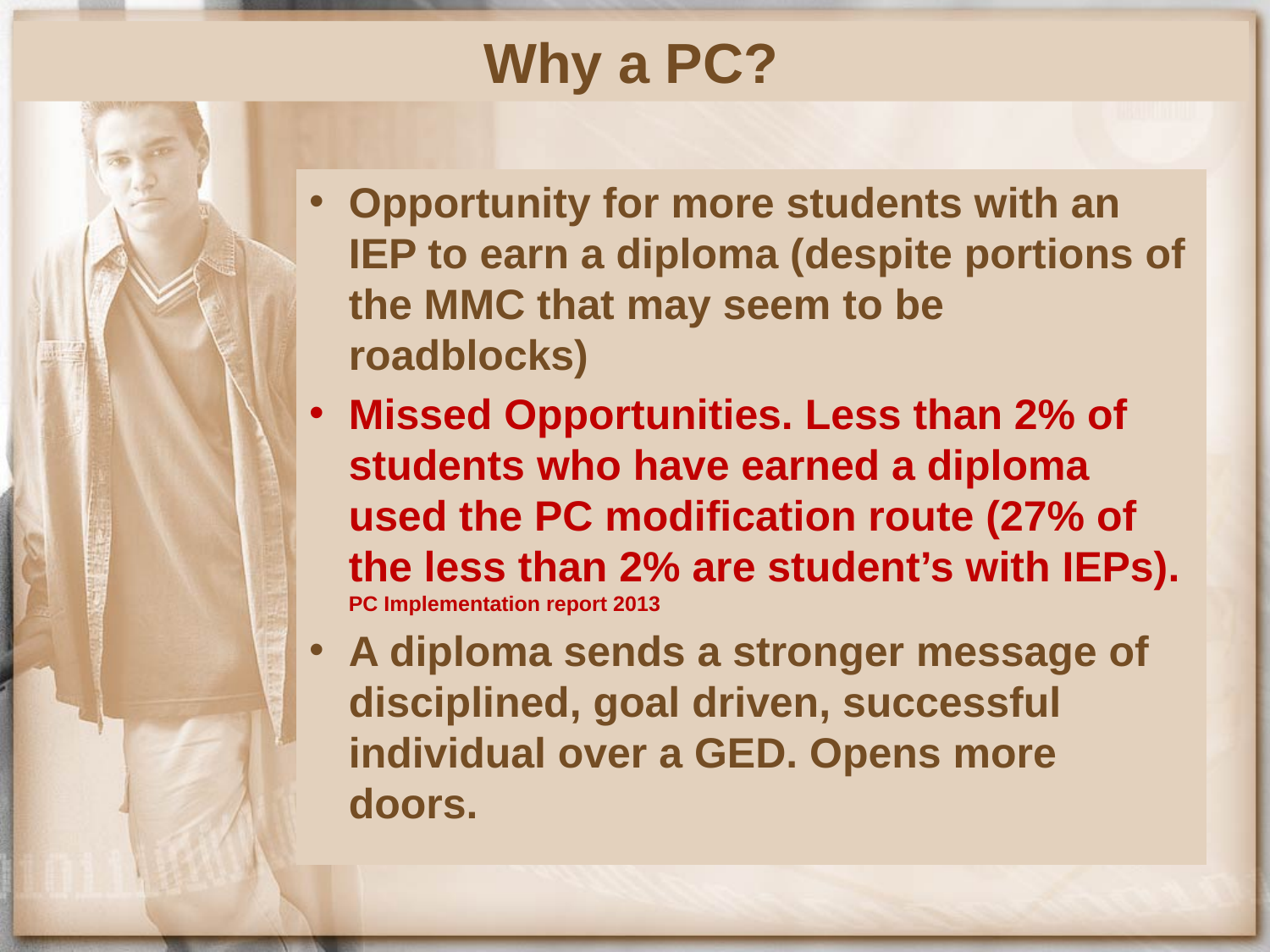

Why a PC?
Opportunity for more students with an IEP to earn a diploma (despite portions of the MMC that may seem to be roadblocks)
Missed Opportunities. Less than 2% of students who have earned a diploma used the PC modification route (27% of the less than 2% are student’s with IEPs). PC Implementation report 2013
A diploma sends a stronger message of disciplined, goal driven, successful individual over a GED. Opens more doors.